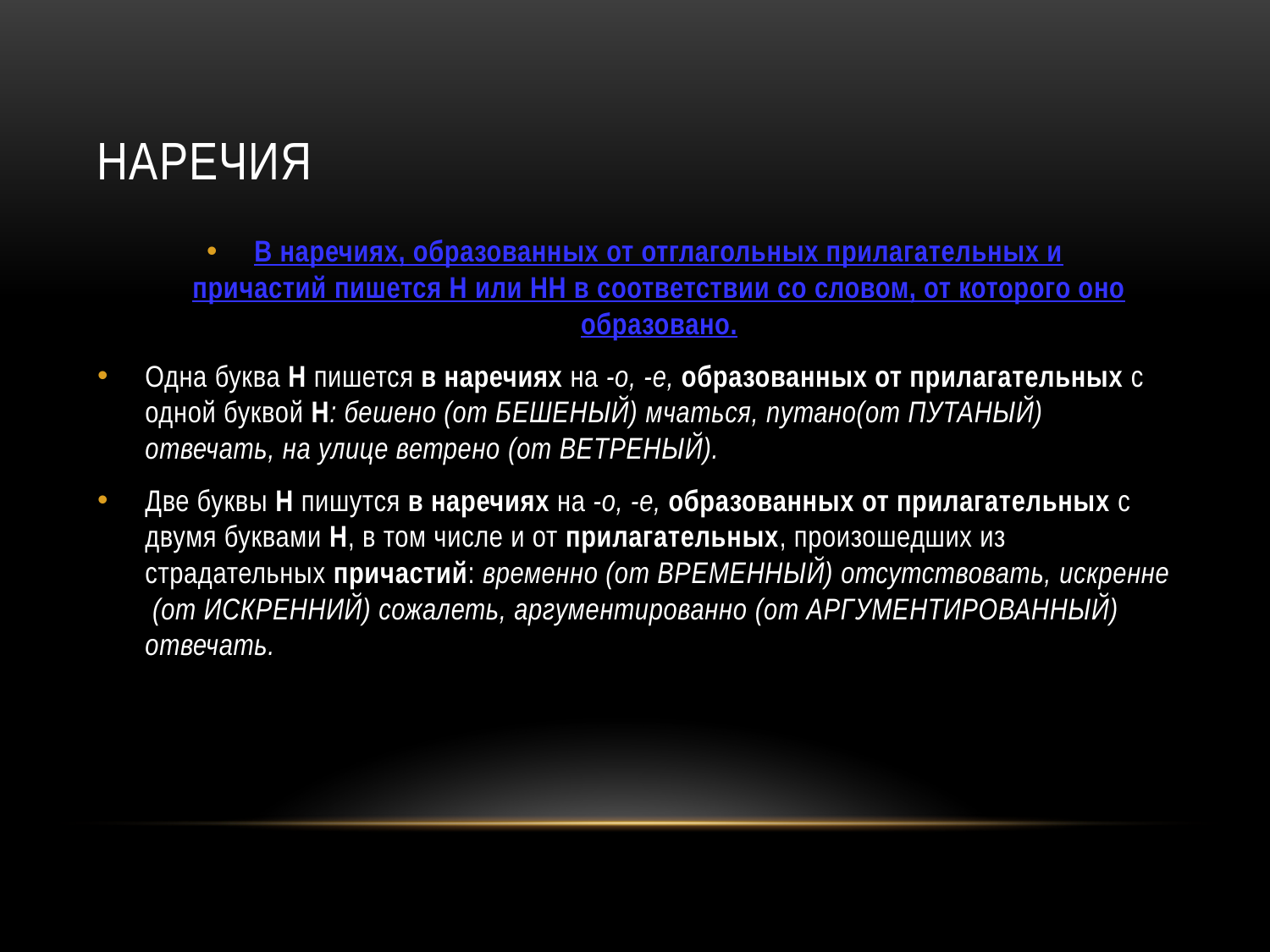

# Наречия
В наречиях, образованных от отглагольных прилагательных и причастий пишется Н или НН в соответствии со словом, от которого оно образовано.
Одна буква Н пишется в наречиях на -о, -е, образованных от прилагательных с одной буквой Н: бешено (от БЕШЕНЫЙ) мчаться, путано(от ПУТАНЫЙ) отвечать, на улице ветрено (от ВЕТРЕНЫЙ).
Две буквы Н пишутся в наречиях на -о, -е, образованных от прилагательных с двумя буквами Н, в том числе и от прилагательных, произошедших из страдательных причастий: временно (от ВРЕМЕННЫЙ) отсутствовать, искренне  (от ИСКРЕННИЙ) сожалеть, аргументированно (от АРГУМЕНТИРОВАННЫЙ) отвечать.